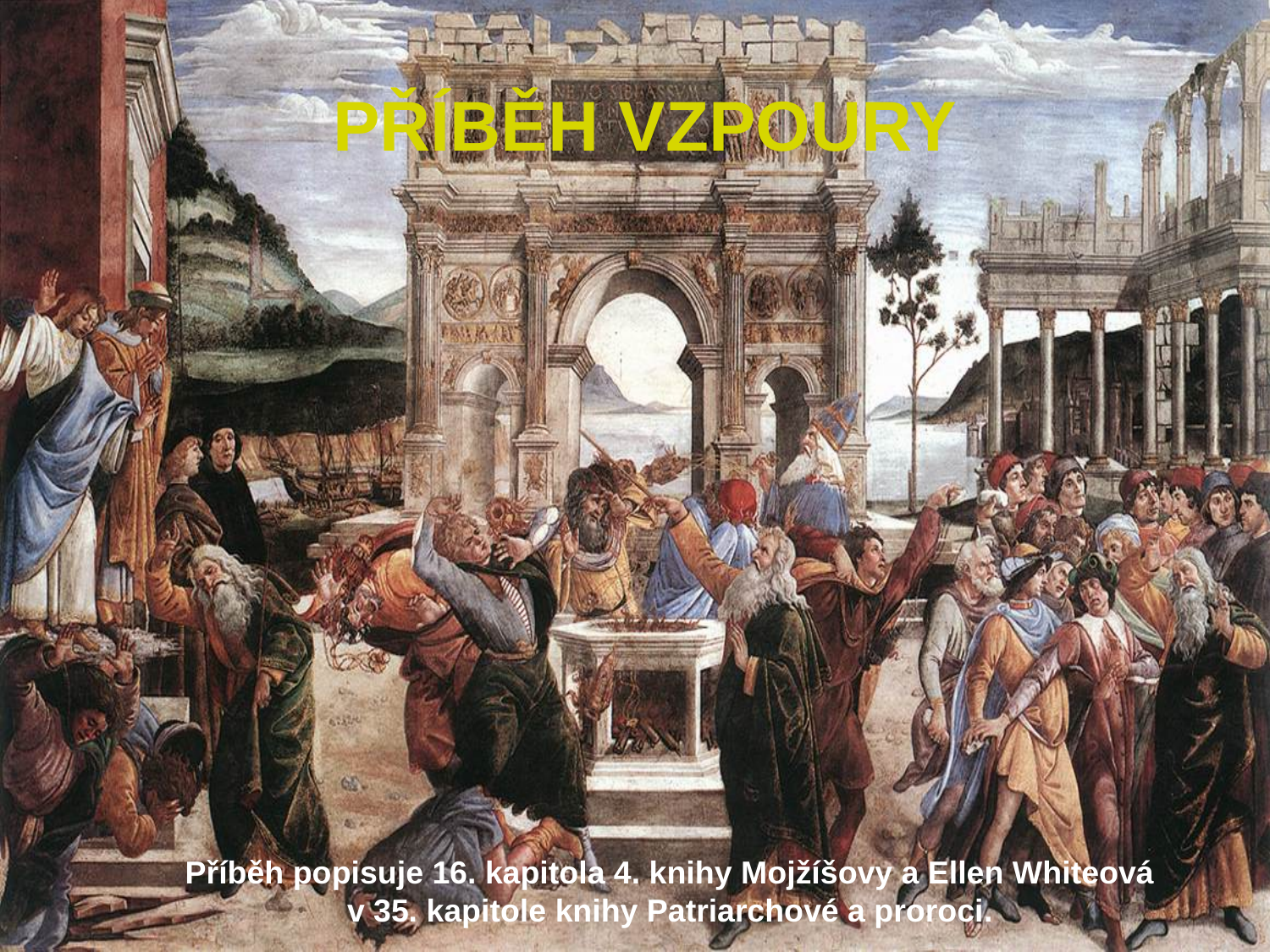

PŘÍBĚH VZPOURY
Příběh popisuje 16. kapitola 4. knihy Mojžíšovy a Ellen Whiteová v 35. kapitole knihy Patriarchové a proroci.